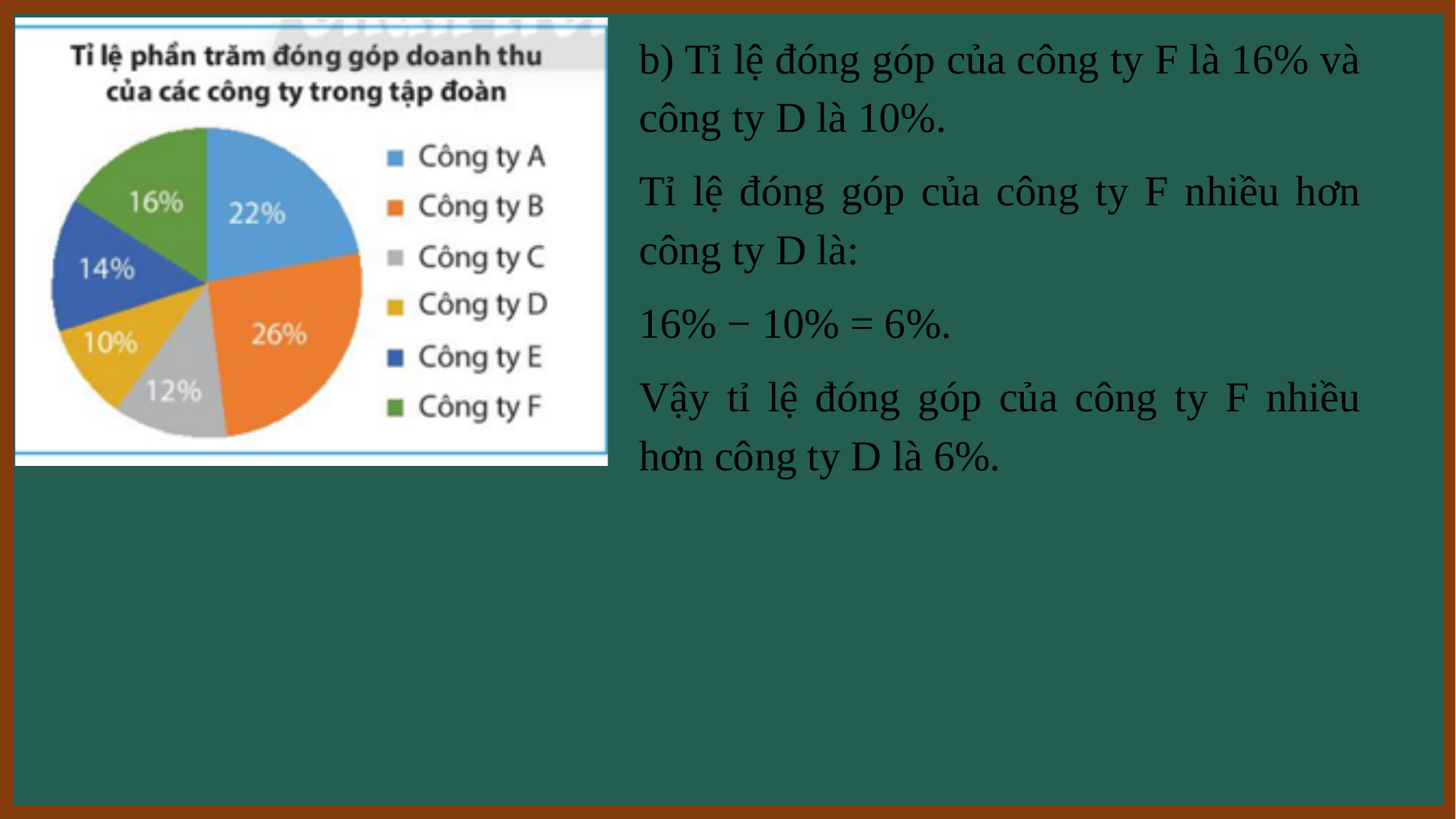

b) Tỉ lệ đóng góp của công ty F là 16% và công ty D là 10%.
Tỉ lệ đóng góp của công ty F nhiều hơn công ty D là:
16% − 10% = 6%.
Vậy tỉ lệ đóng góp của công ty F nhiều hơn công ty D là 6%.